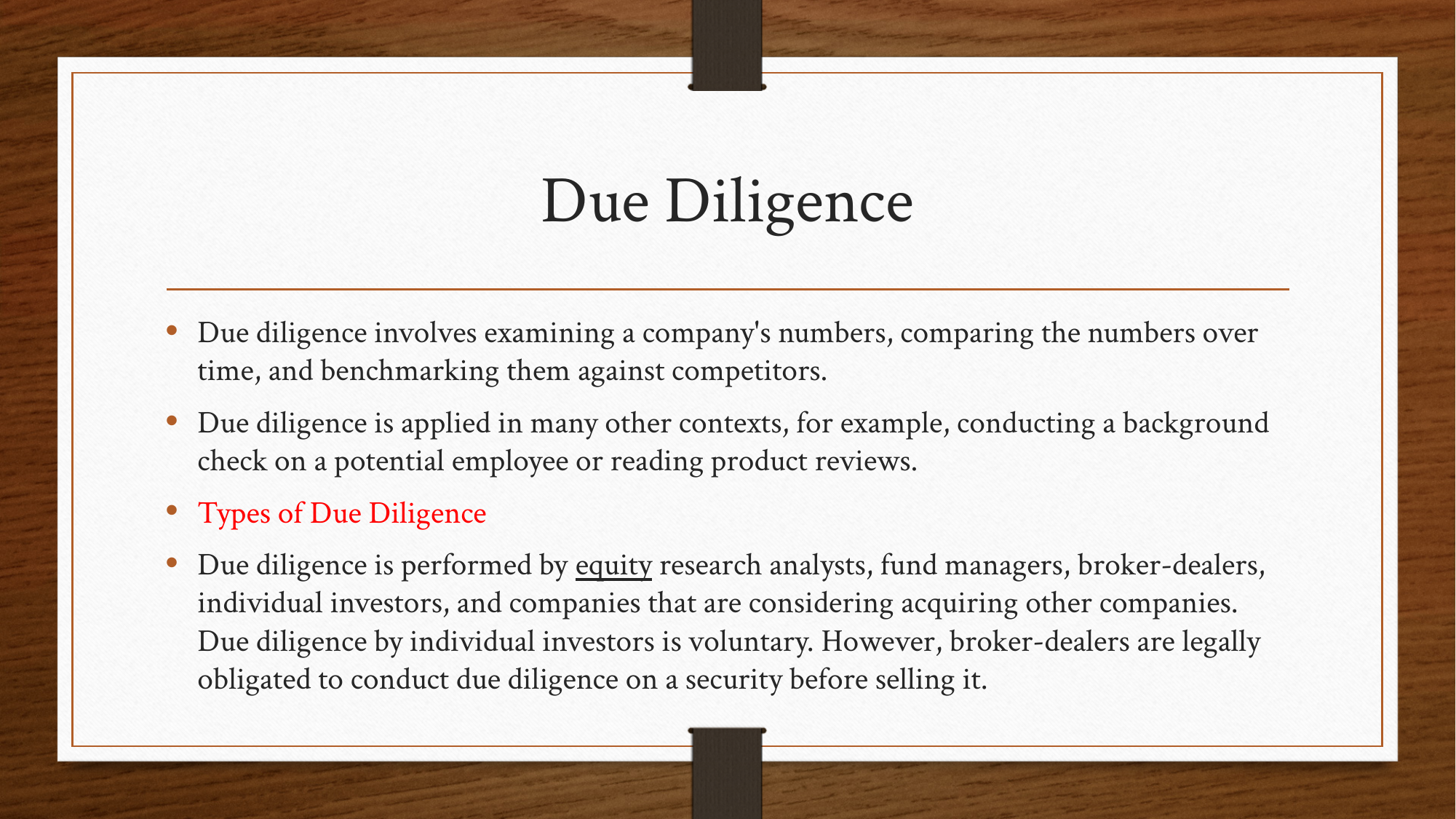

# Due Diligence
Due diligence involves examining a company's numbers, comparing the numbers over time, and benchmarking them against competitors.
Due diligence is applied in many other contexts, for example, conducting a background check on a potential employee or reading product reviews.
Types of Due Diligence
Due diligence is performed by equity research analysts, fund managers, broker-dealers, individual investors, and companies that are considering acquiring other companies. Due diligence by individual investors is voluntary. However, broker-dealers are legally obligated to conduct due diligence on a security before selling it.